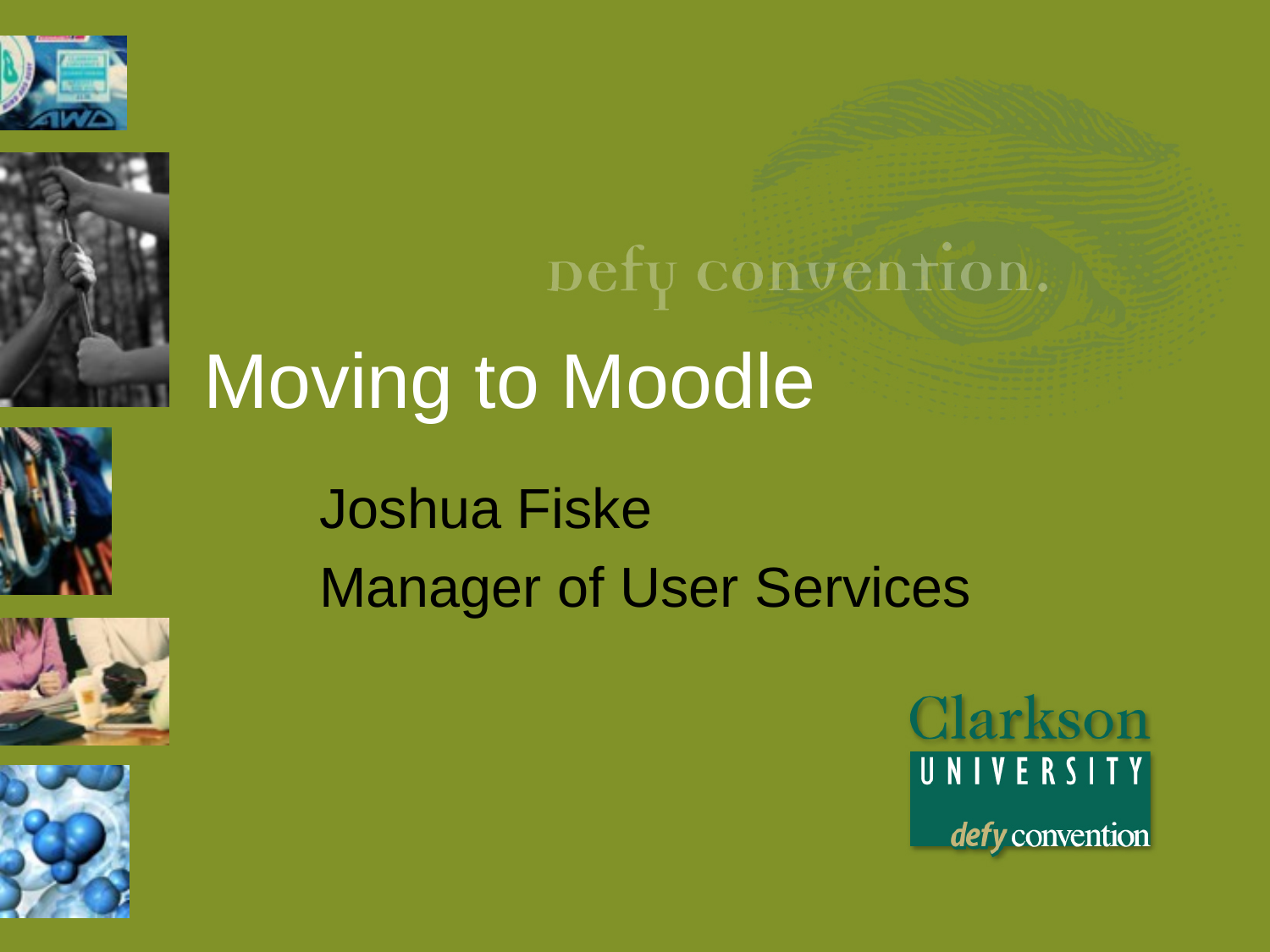

# Moving to Moodle
Joshua Fiske
Manager of User Services